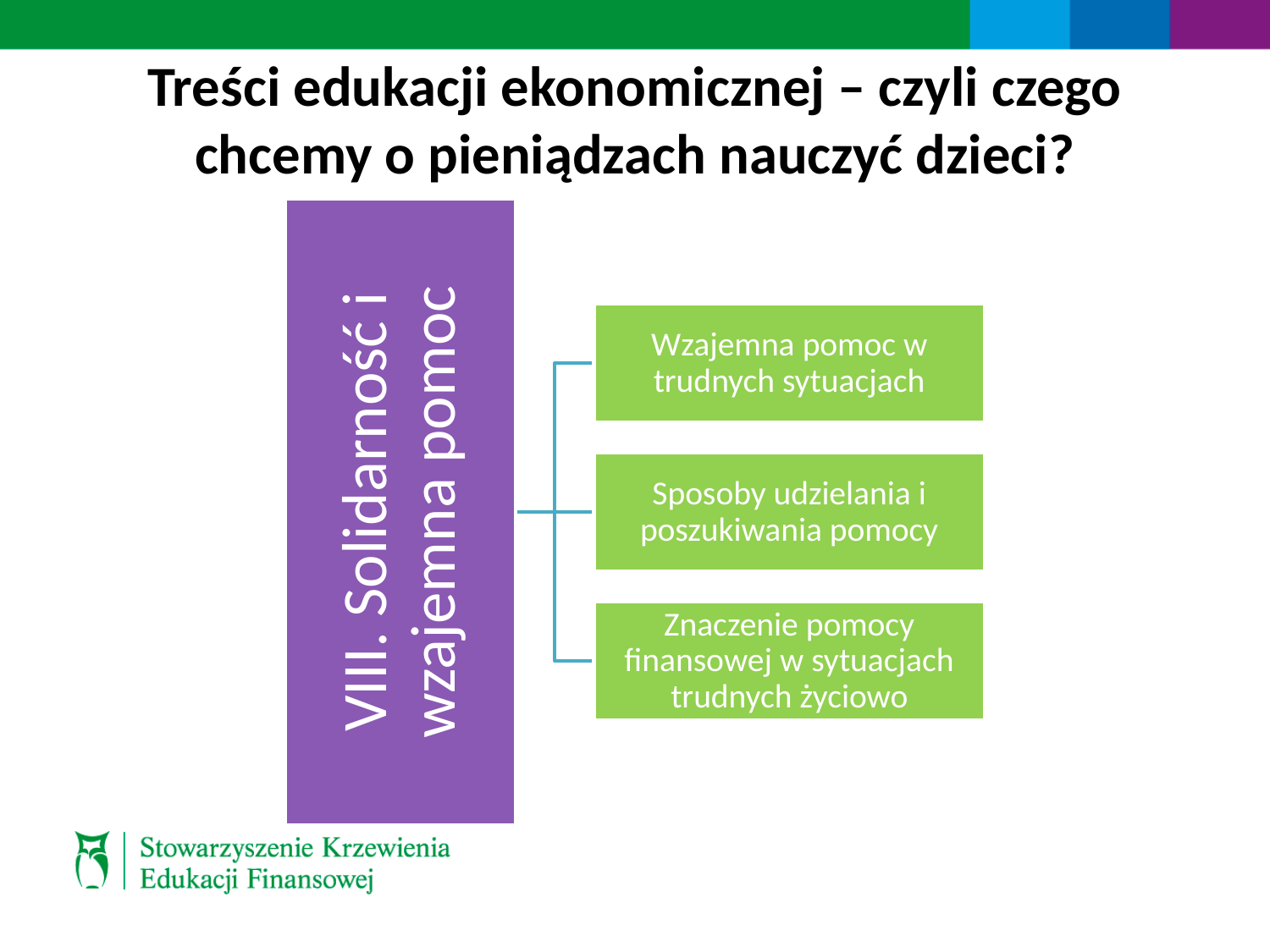

# Treści edukacji ekonomicznej – czyli czego chcemy o pieniądzach nauczyć dzieci?

Wzajemna pomoc w trudnych sytuacjach

VIII. Solidarność i wzajemna pomoc

Sposoby udzielania i poszukiwania pomocy

Znaczenie pomocy finansowej w sytuacjach trudnych życiowo